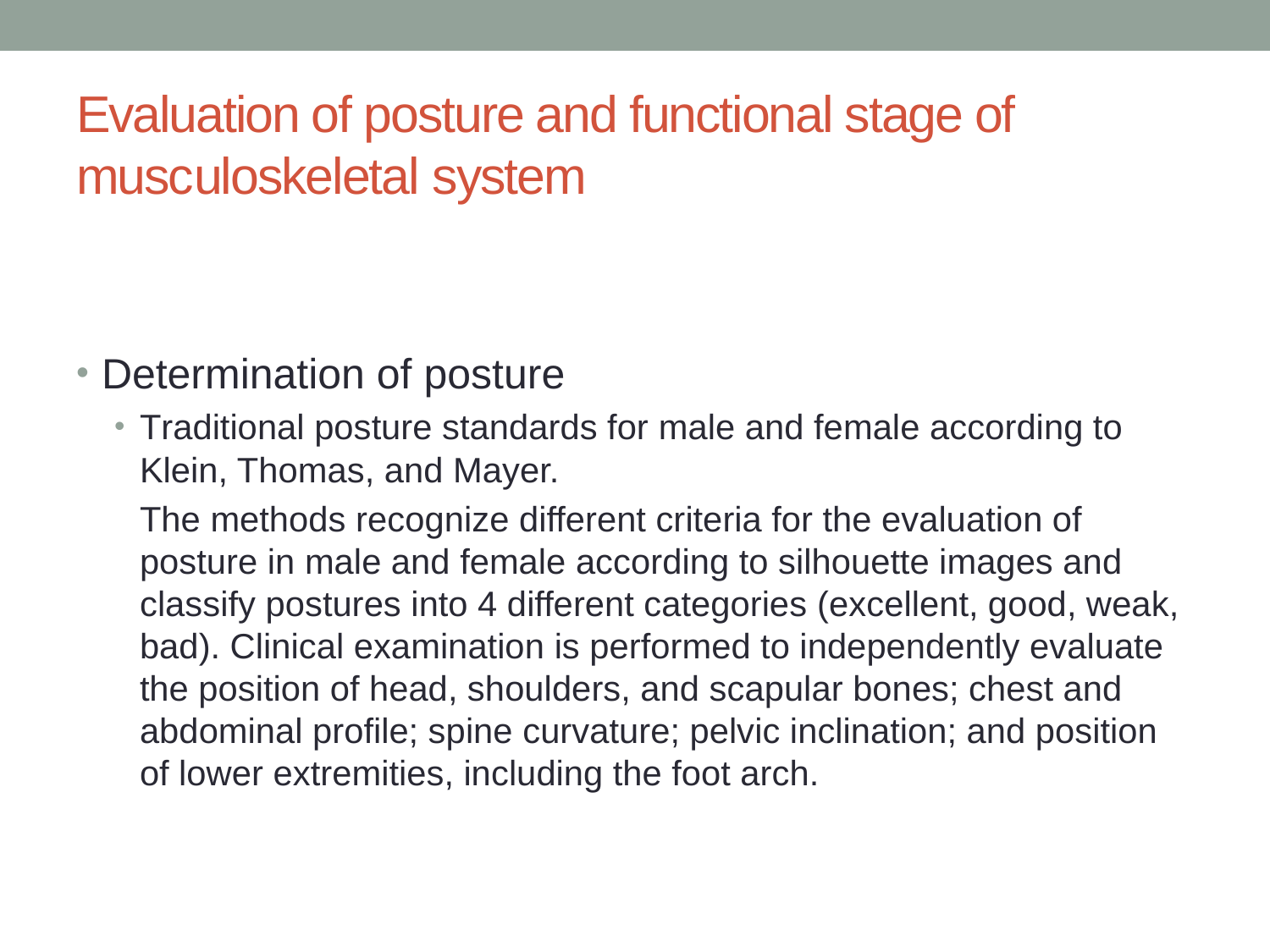

# Evaluation of posture and functional stage of musculoskeletal system

Determination of posture
Traditional posture standards for male and female according to Klein, Thomas, and Mayer.
The methods recognize different criteria for the evaluation of posture in male and female according to silhouette images and classify postures into 4 different categories (excellent, good, weak, bad). Clinical examination is performed to independently evaluate the position of head, shoulders, and scapular bones; chest and abdominal profile; spine curvature; pelvic inclination; and position of lower extremities, including the foot arch.